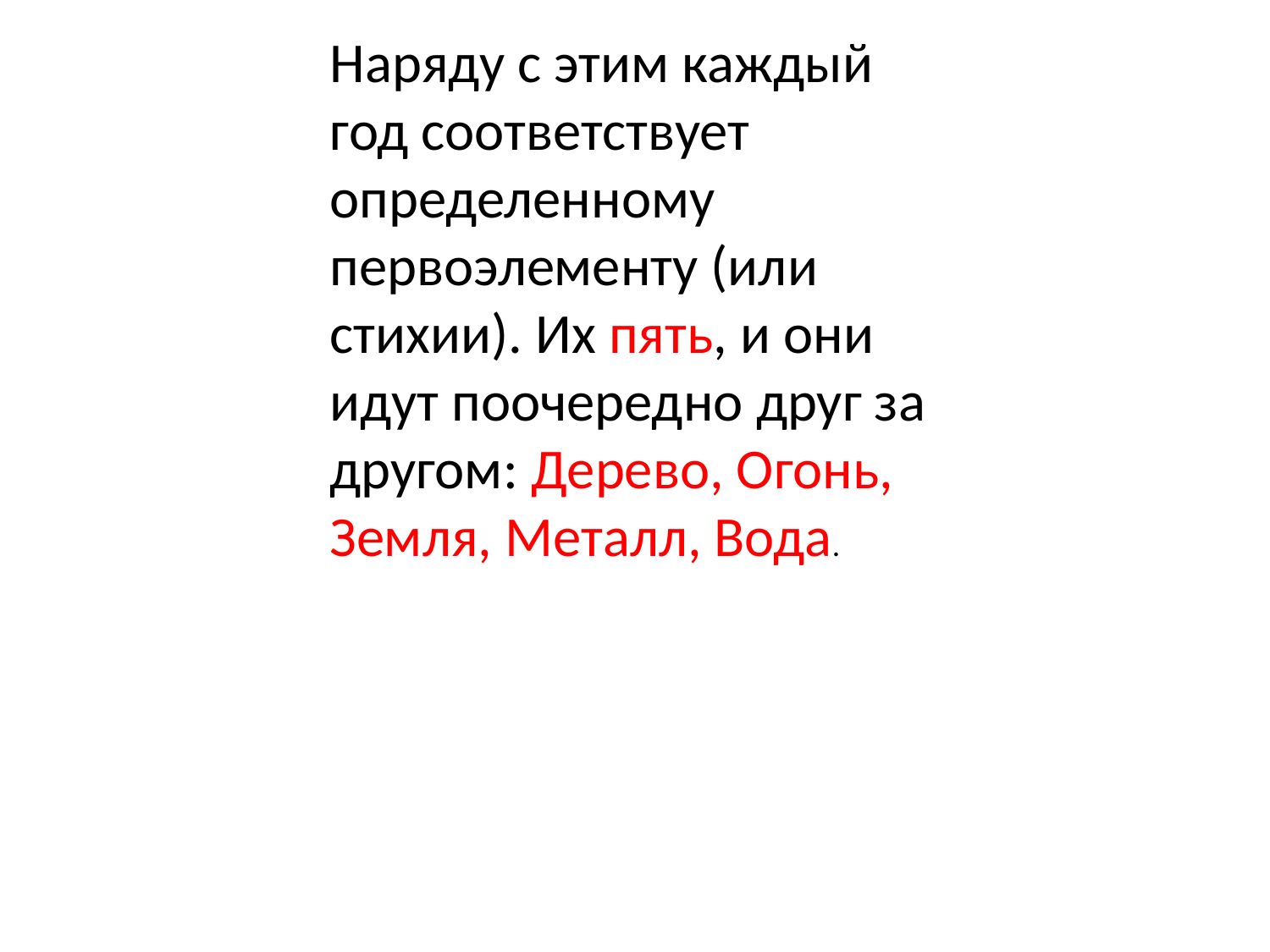

Наряду с этим каждый год соответствует
определенному первоэлементу (или
стихии). Их пять, и они идут поочередно друг за другом: Дерево, Огонь,
Земля, Металл, Вода.